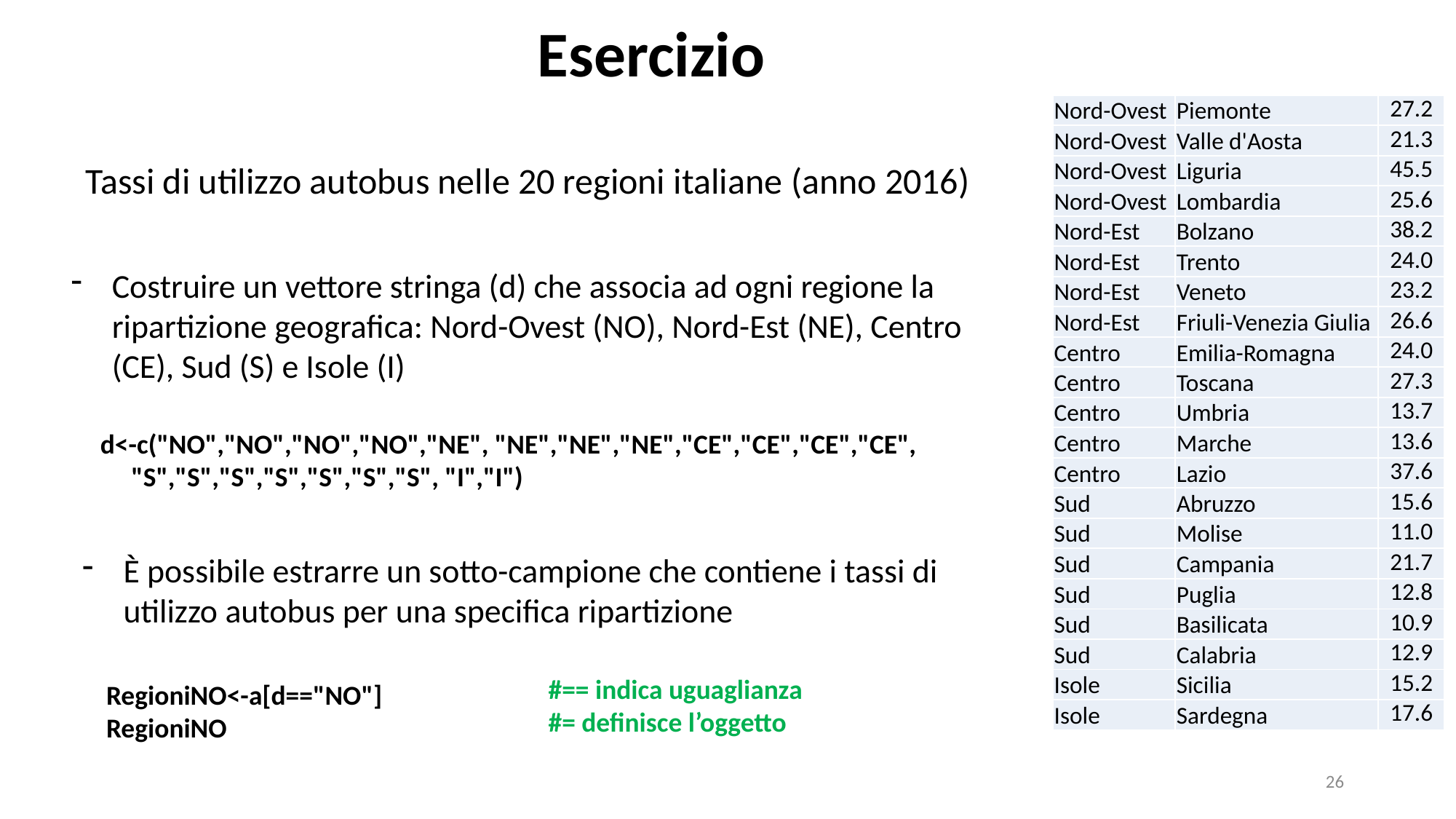

Esercizio
| Nord-Ovest | Piemonte | 27.2 |
| --- | --- | --- |
| Nord-Ovest | Valle d'Aosta | 21.3 |
| Nord-Ovest | Liguria | 45.5 |
| Nord-Ovest | Lombardia | 25.6 |
| Nord-Est | Bolzano | 38.2 |
| Nord-Est | Trento | 24.0 |
| Nord-Est | Veneto | 23.2 |
| Nord-Est | Friuli-Venezia Giulia | 26.6 |
| Centro | Emilia-Romagna | 24.0 |
| Centro | Toscana | 27.3 |
| Centro | Umbria | 13.7 |
| Centro | Marche | 13.6 |
| Centro | Lazio | 37.6 |
| Sud | Abruzzo | 15.6 |
| Sud | Molise | 11.0 |
| Sud | Campania | 21.7 |
| Sud | Puglia | 12.8 |
| Sud | Basilicata | 10.9 |
| Sud | Calabria | 12.9 |
| Isole | Sicilia | 15.2 |
| Isole | Sardegna | 17.6 |
Tassi di utilizzo autobus nelle 20 regioni italiane (anno 2016)
Costruire un vettore stringa (d) che associa ad ogni regione la ripartizione geografica: Nord-Ovest (NO), Nord-Est (NE), Centro (CE), Sud (S) e Isole (I)
d<-c("NO","NO","NO","NO","NE", "NE","NE","NE","CE","CE","CE","CE",
     "S","S","S","S","S","S","S", "I","I")
È possibile estrarre un sotto-campione che contiene i tassi di utilizzo autobus per una specifica ripartizione
#== indica uguaglianza
#= definisce l’oggetto
RegioniNO<-a[d=="NO"]
RegioniNO
26